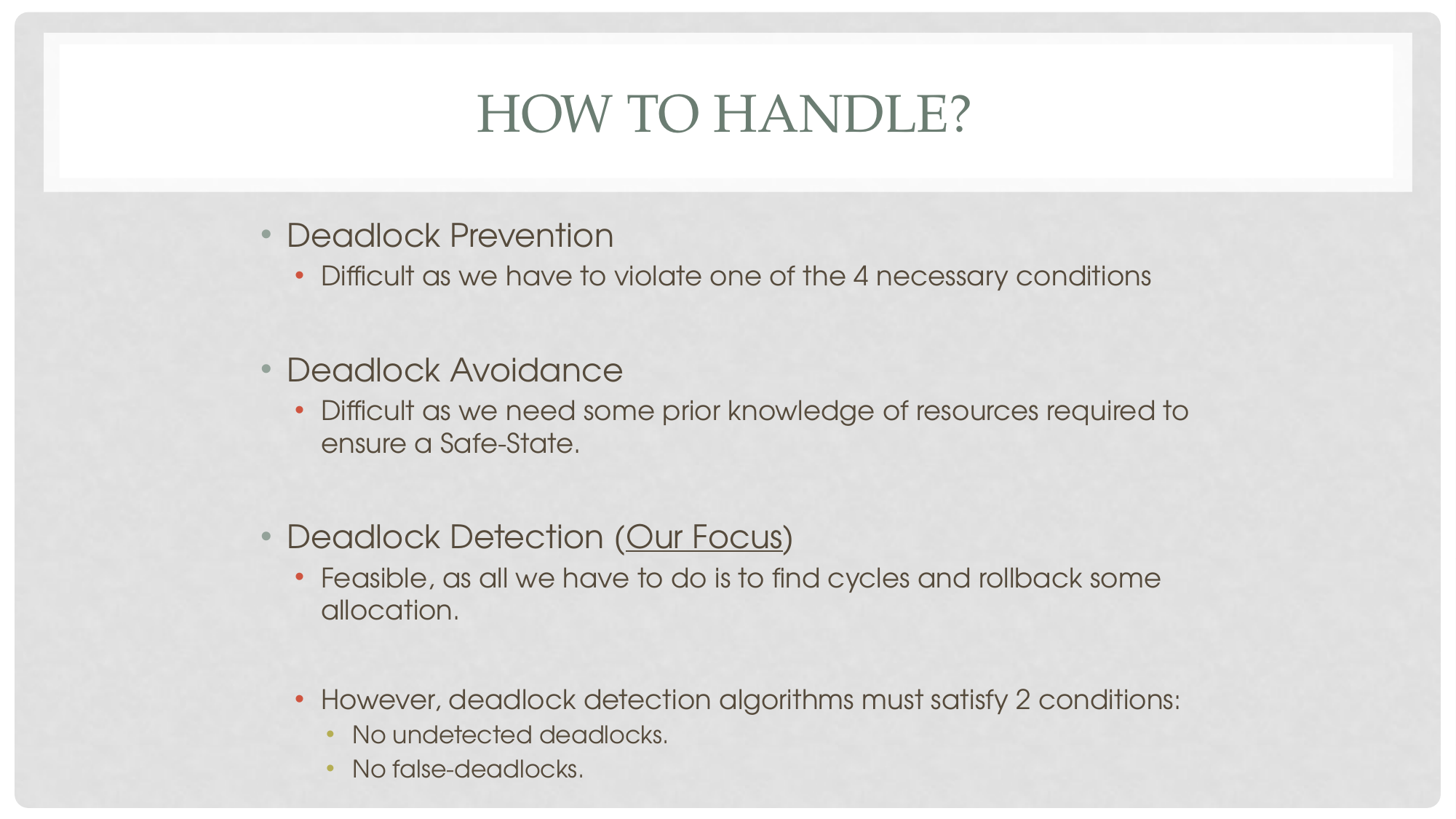

# How to handle?
Deadlock Prevention
Difficult as we have to violate one of the 4 necessary conditions

Deadlock Avoidance
Difficult as we need some prior knowledge of resources required to ensure a Safe-State.

Deadlock Detection (Our Focus)
Feasible, as all we have to do is to find cycles and rollback some allocation.

However, deadlock detection algorithms must satisfy 2 conditions:
No undetected deadlocks.
No false-deadlocks.